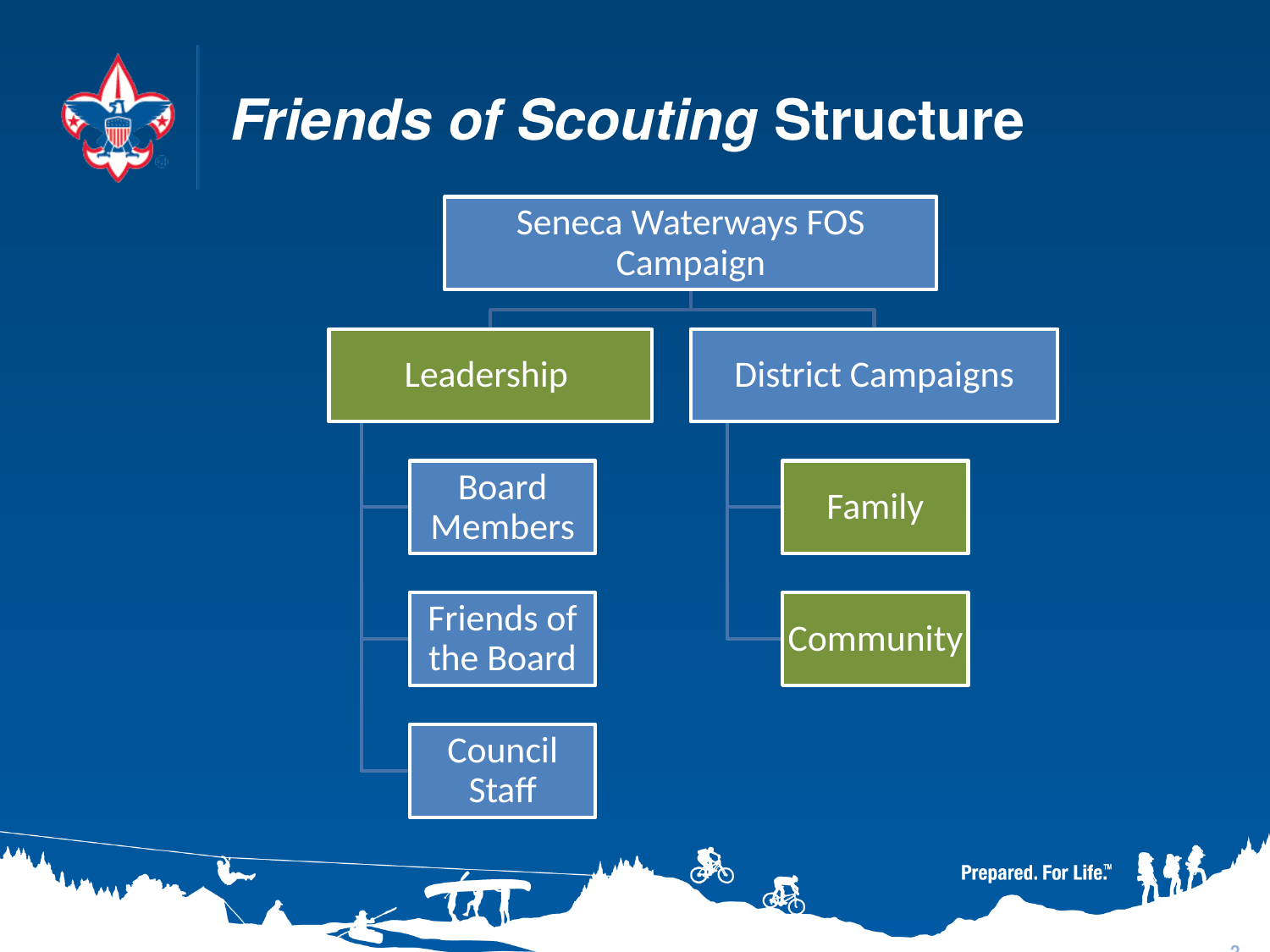

# Friends of Scouting Structure
Seneca Waterways FOS Campaign
Leadership
Board Members
Friends of the Board
Council Staff
District Campaigns
Family
Community

2